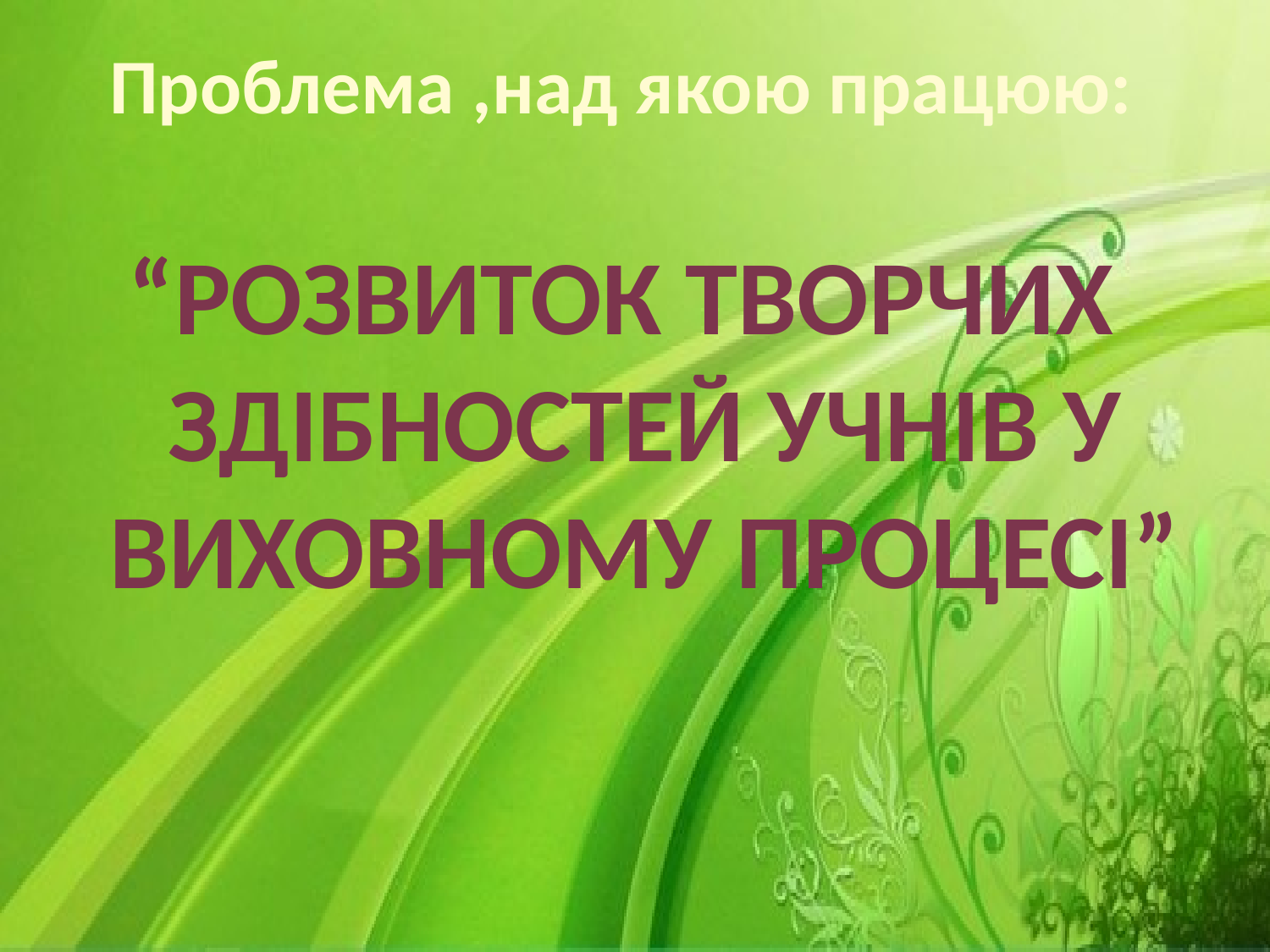

Проблема ,над якою працюю:

“Розвиток творчих здібностей учнів у виховному процесі”